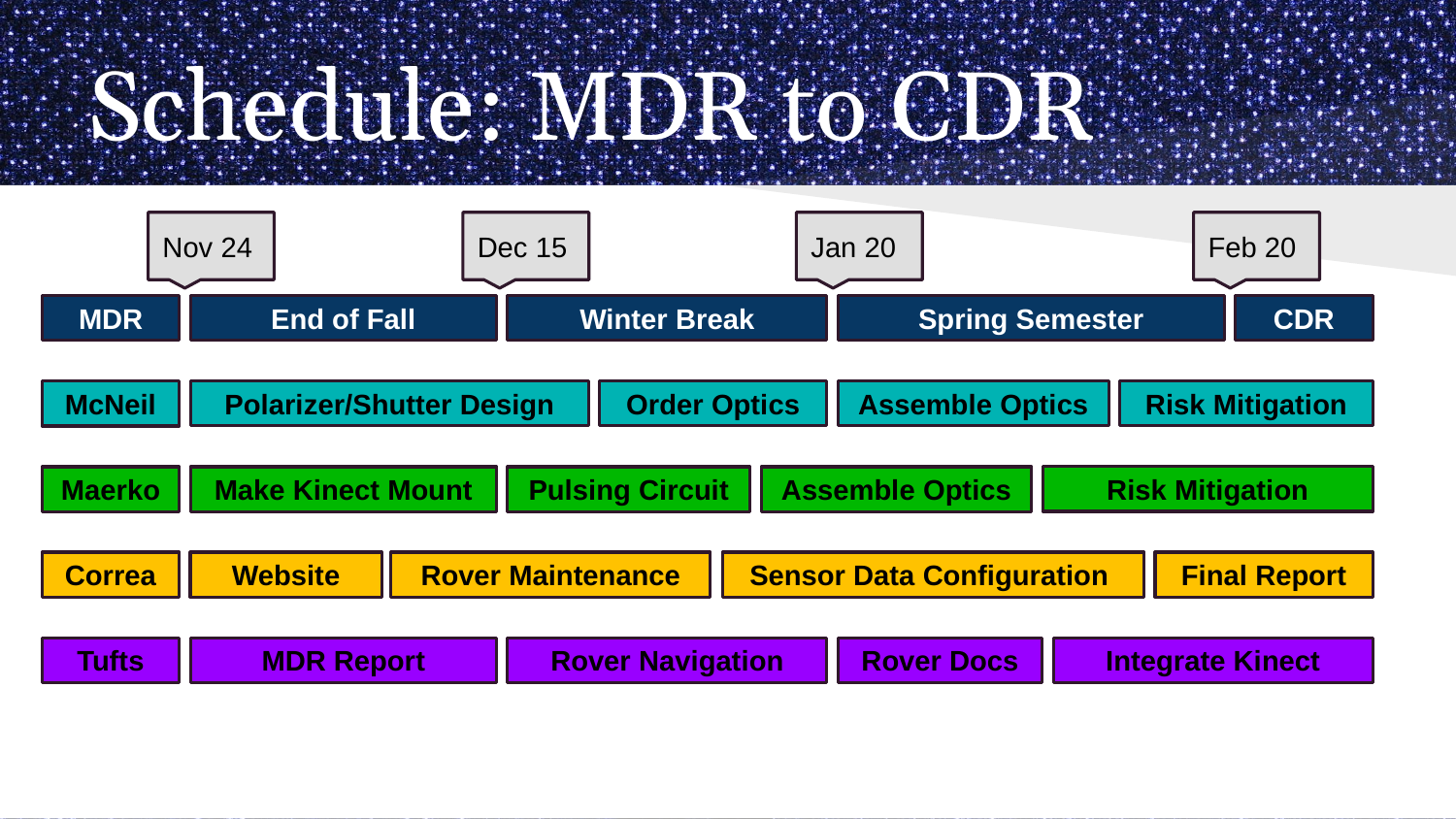

# Schedule: MDR to CDR
Nov 24
Dec 15
Jan 20
Feb 20
Winter Break
MDR
End of Fall
Spring Semester
CDR
Assemble Optics
Risk Mitigation
Polarizer/Shutter Design
Order Optics
McNeil
Risk Mitigation
Maerko
Make Kinect Mount
Pulsing Circuit
Assemble Optics
Correa
Website
Rover Maintenance
Sensor Data Configuration
Final Report
Tufts
MDR Report
Rover Navigation
Rover Docs
Integrate Kinect